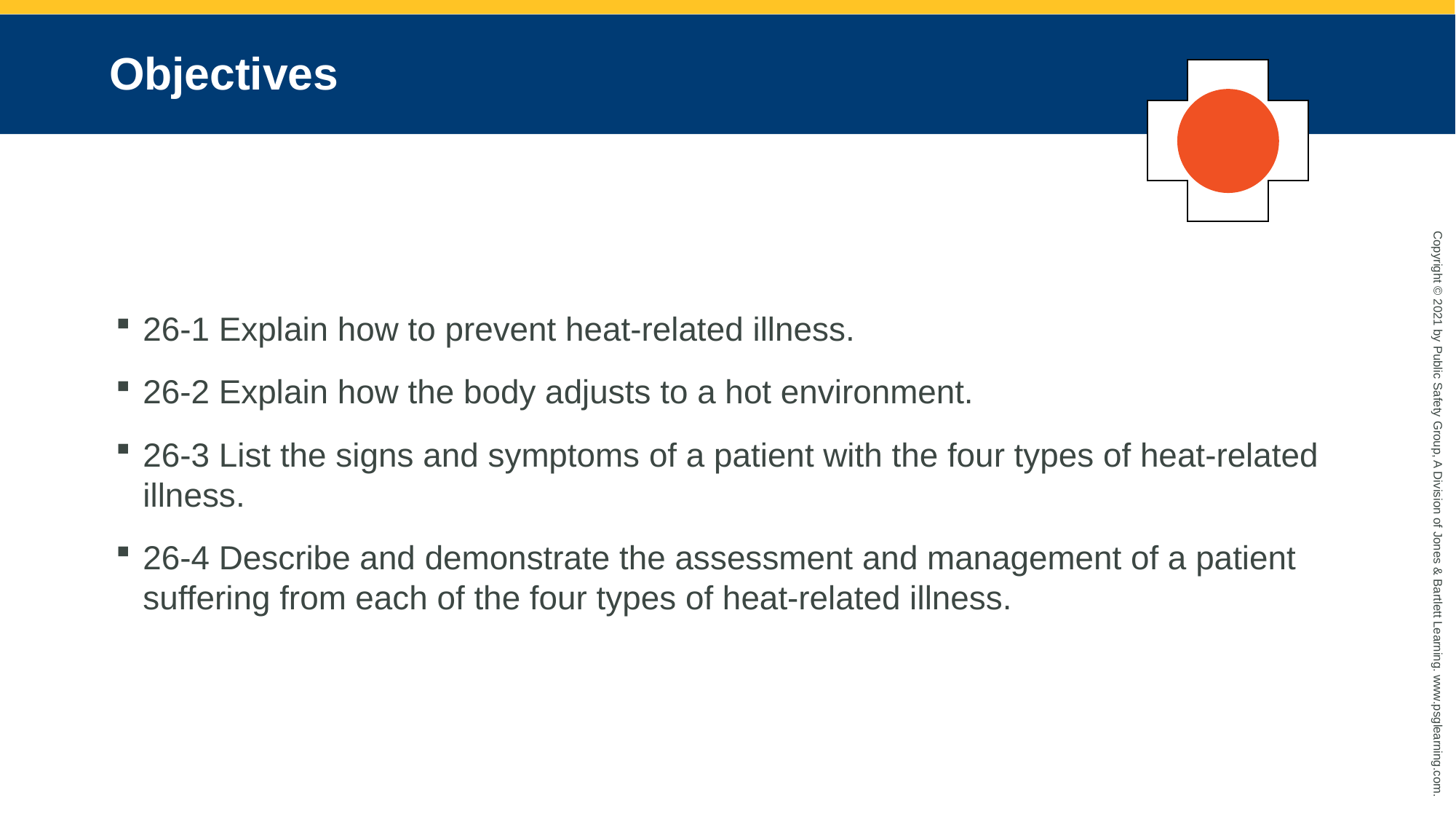

# Objectives

26-1 Explain how to prevent heat-related illness.
26-2 Explain how the body adjusts to a hot environment.
26-3 List the signs and symptoms of a patient with the four types of heat-related illness.
26-4 Describe and demonstrate the assessment and management of a patient suffering from each of the four types of heat-related illness.